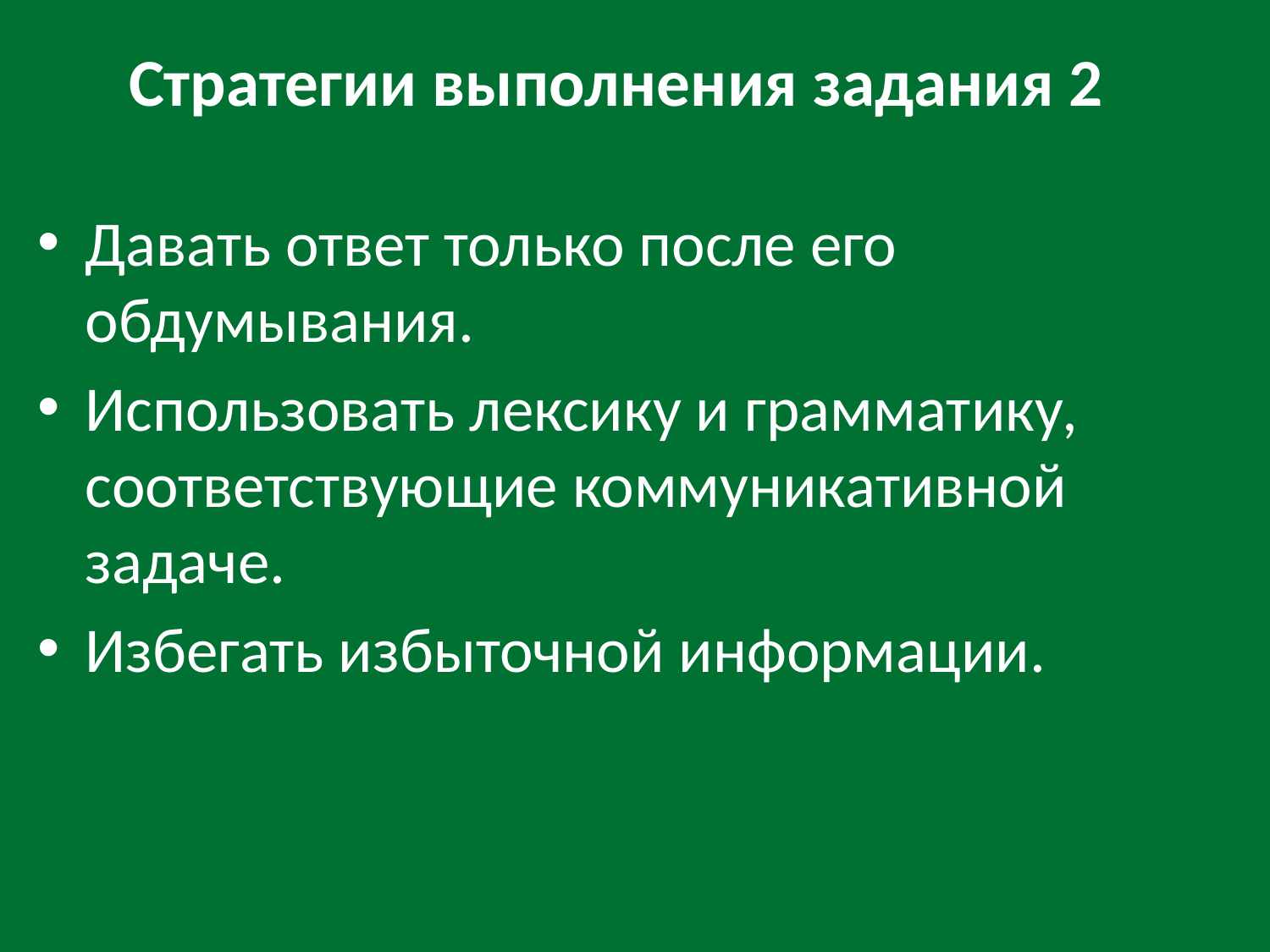

# Стратегии выполнения задания 2
Давать ответ только после его обдумывания.
Использовать лексику и грамматику, соответствующие коммуникативной задаче.
Избегать избыточной информации.